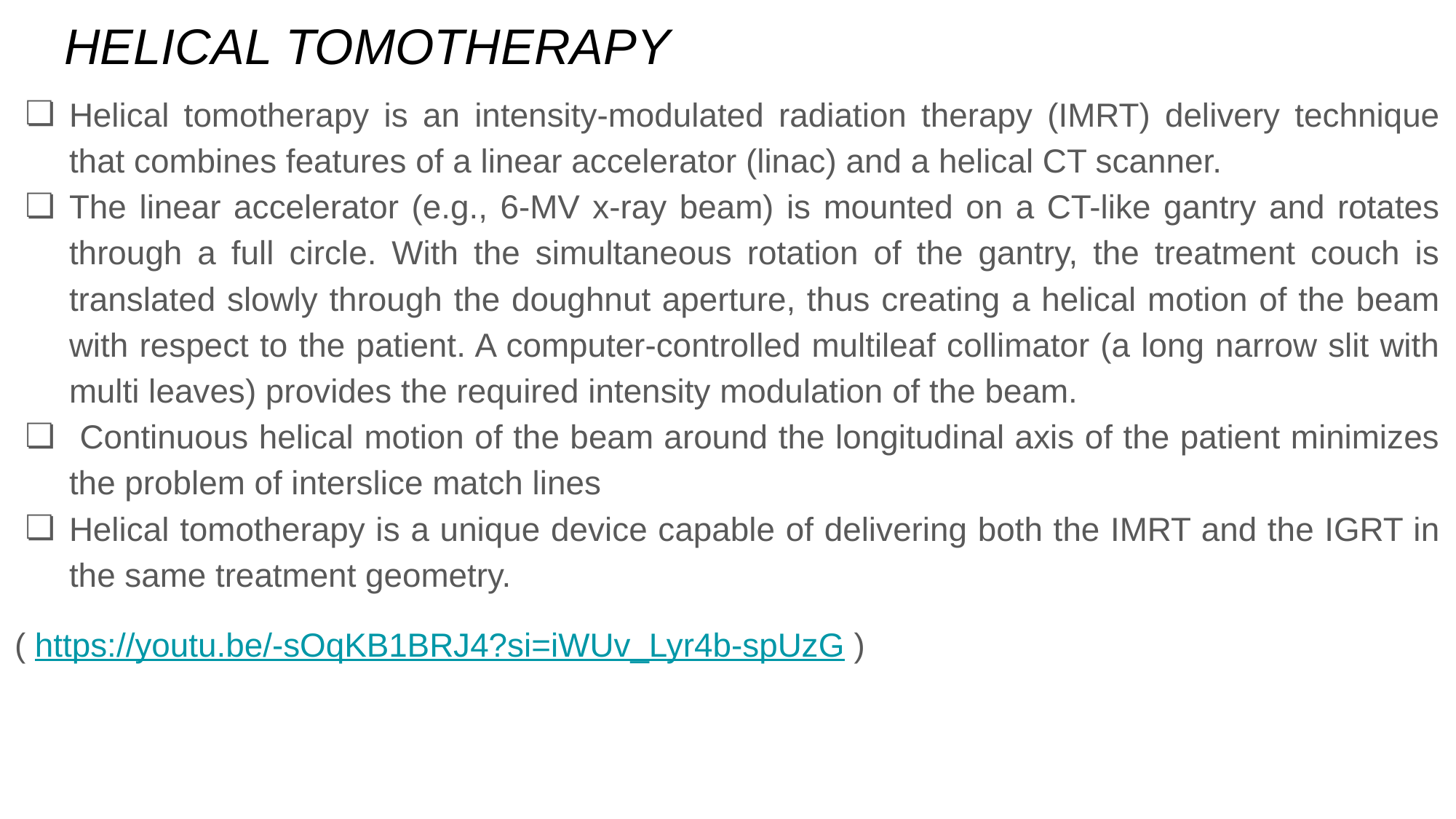

# HELICAL TOMOTHERAPY
Helical tomotherapy is an intensity-modulated radiation therapy (IMRT) delivery technique that combines features of a linear accelerator (linac) and a helical CT scanner.
The linear accelerator (e.g., 6-MV x-ray beam) is mounted on a CT-like gantry and rotates through a full circle. With the simultaneous rotation of the gantry, the treatment couch is translated slowly through the doughnut aperture, thus creating a helical motion of the beam with respect to the patient. A computer-controlled multileaf collimator (a long narrow slit with multi leaves) provides the required intensity modulation of the beam.
 Continuous helical motion of the beam around the longitudinal axis of the patient minimizes the problem of interslice match lines
Helical tomotherapy is a unique device capable of delivering both the IMRT and the IGRT in the same treatment geometry.
( https://youtu.be/-sOqKB1BRJ4?si=iWUv_Lyr4b-spUzG )